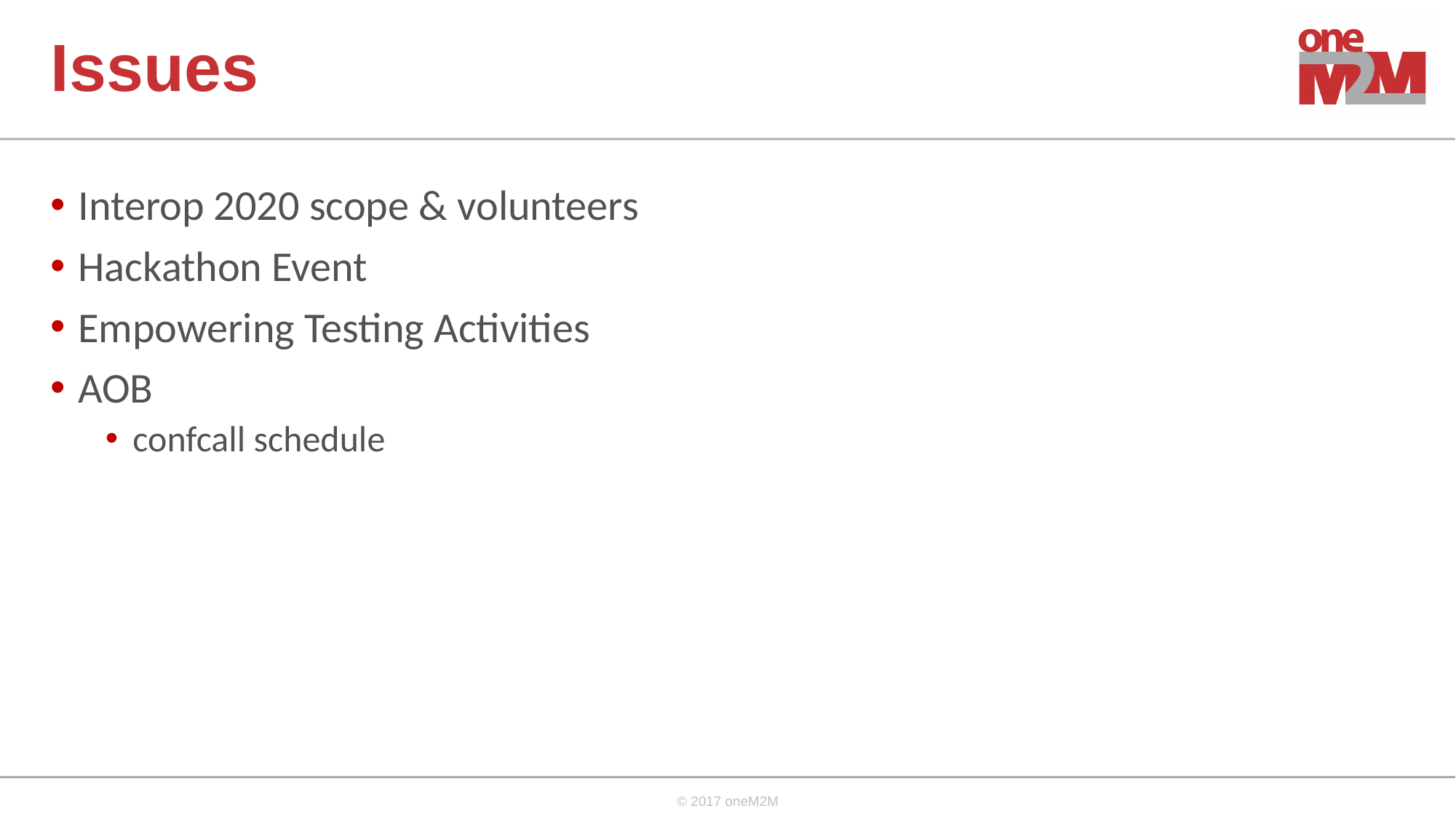

# Issues
Interop 2020 scope & volunteers
Hackathon Event
Empowering Testing Activities
AOB
confcall schedule